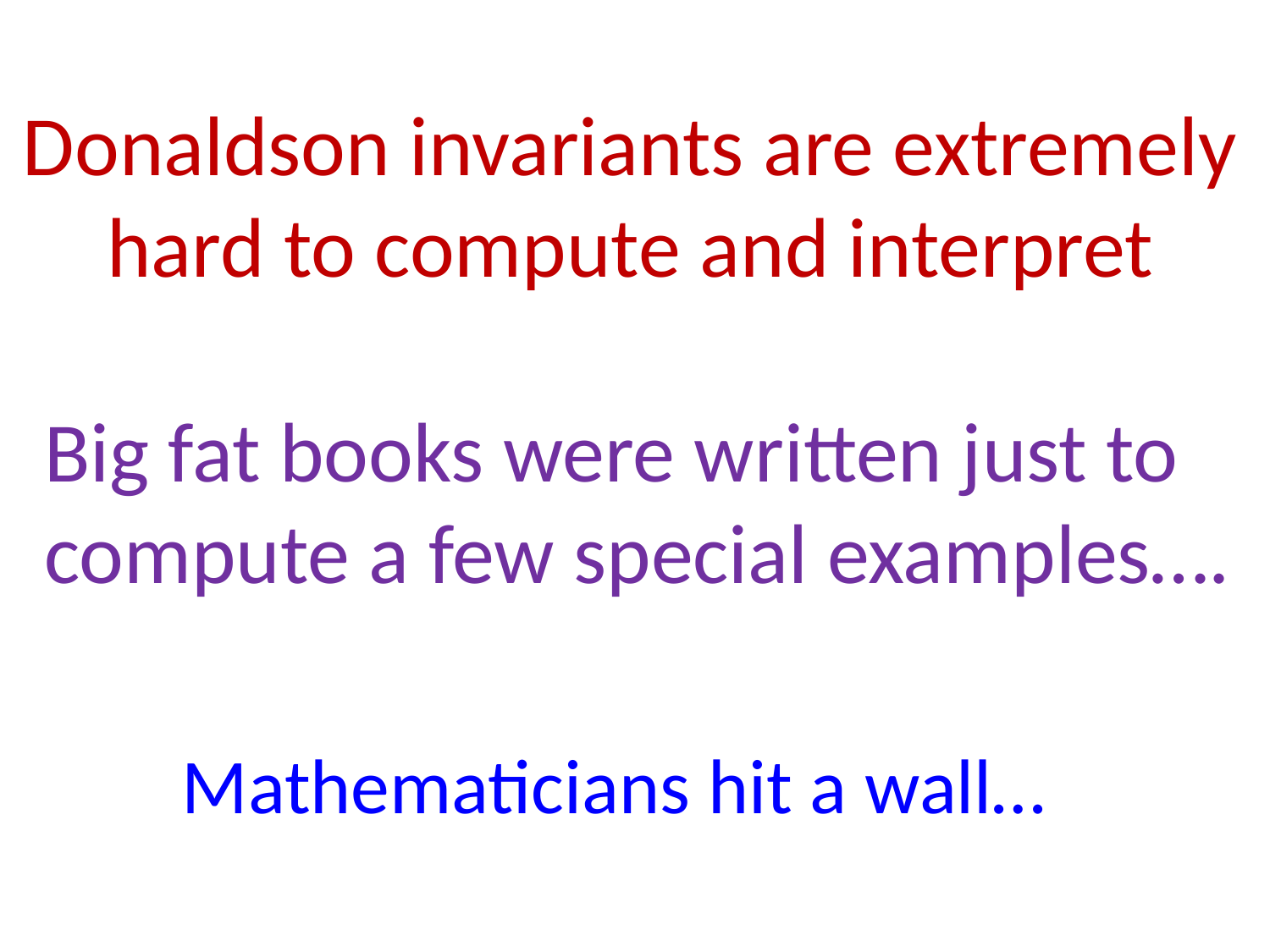

Donaldson invariants are extremely hard to compute and interpret
Big fat books were written just to compute a few special examples….
Mathematicians hit a wall…